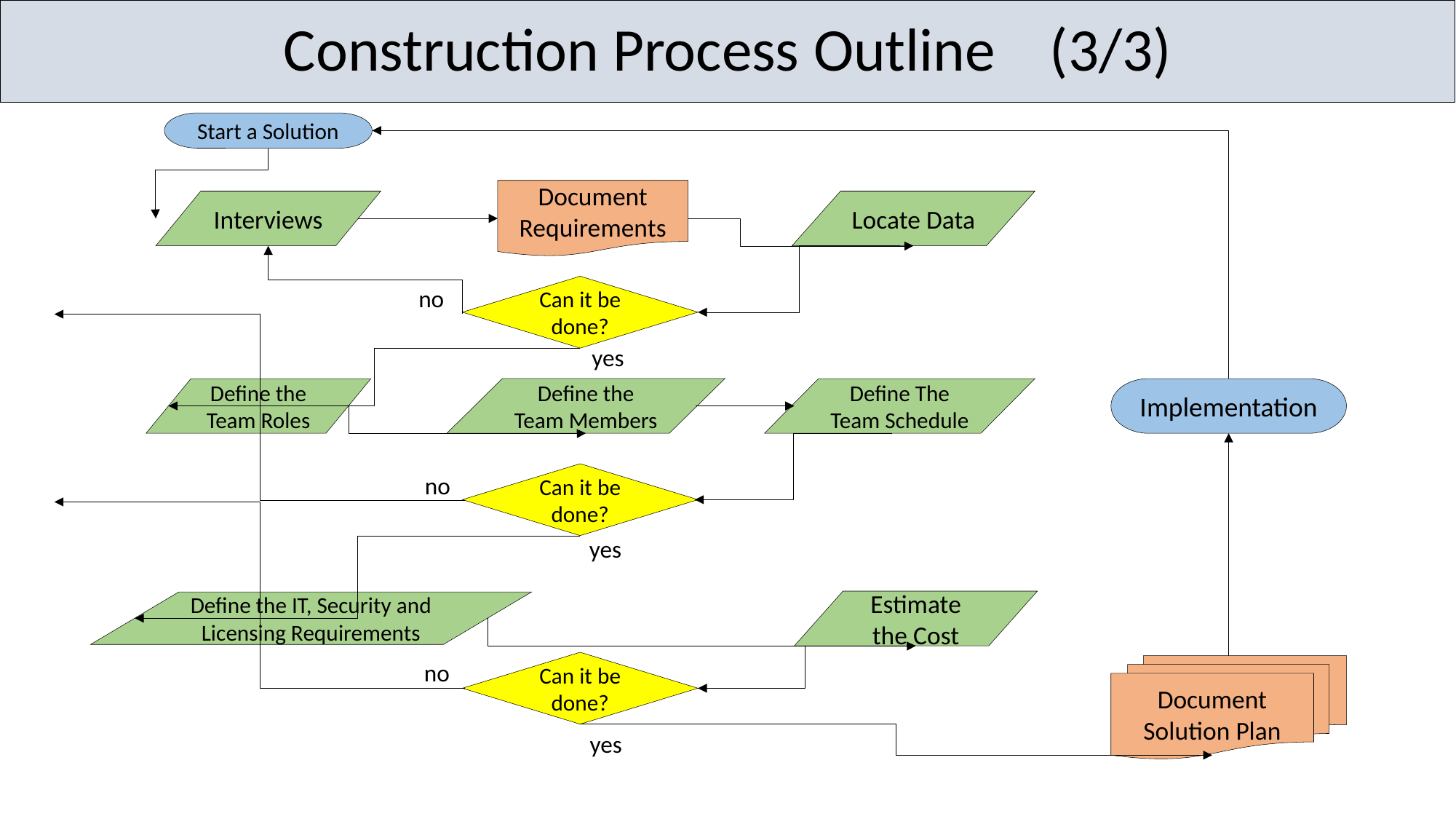

Construction Process Outline    (3/3)
Start a Solution
Interviews
Document Requirements
Locate Data
no
Can it be done?
no
yes
Define the Team Roles
Define the Team Members
Define The Team Schedule
Implementation
Can it be done?
no
yes
Define the IT, Security and Licensing Requirements
Estimate the Cost
Can it be done?
Document Solution Plan
yes